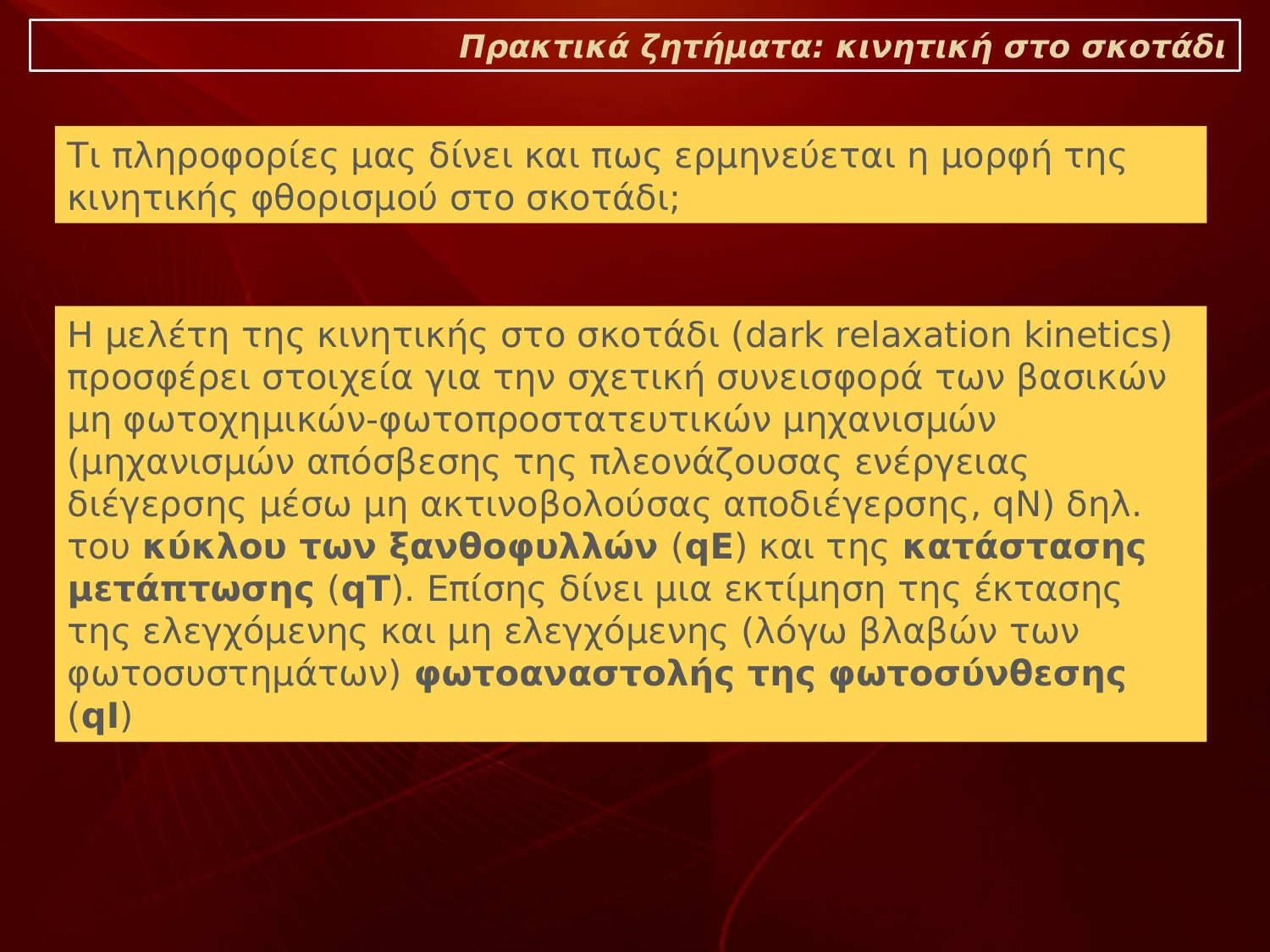

Πρακτικά ζητήματα: κινητική στο σκοτάδι
Τι πληροφορίες μας δίνει και πως ερμηνεύεται η μορφή της κινητικής φθορισμού στο σκοτάδι;
Η μελέτη της κινητικής στο σκοτάδι (dark relaxation kinetics) προσφέρει στοιχεία για την σχετική συνεισφορά των βασικών μη φωτοχημικών-φωτοπροστατευτικών μηχανισμών (μηχανισμών απόσβεσης της πλεονάζουσας ενέργειας διέγερσης μέσω μη ακτινοβολούσας αποδιέγερσης, qN) δηλ. του κύκλου των ξανθοφυλλών (qE) και της κατάστασης μετάπτωσης (qT). Επίσης δίνει μια εκτίμηση της έκτασης της ελεγχόμενης και μη ελεγχόμενης (λόγω βλαβών των φωτοσυστημάτων) φωτοαναστολής της φωτοσύνθεσης (qI)